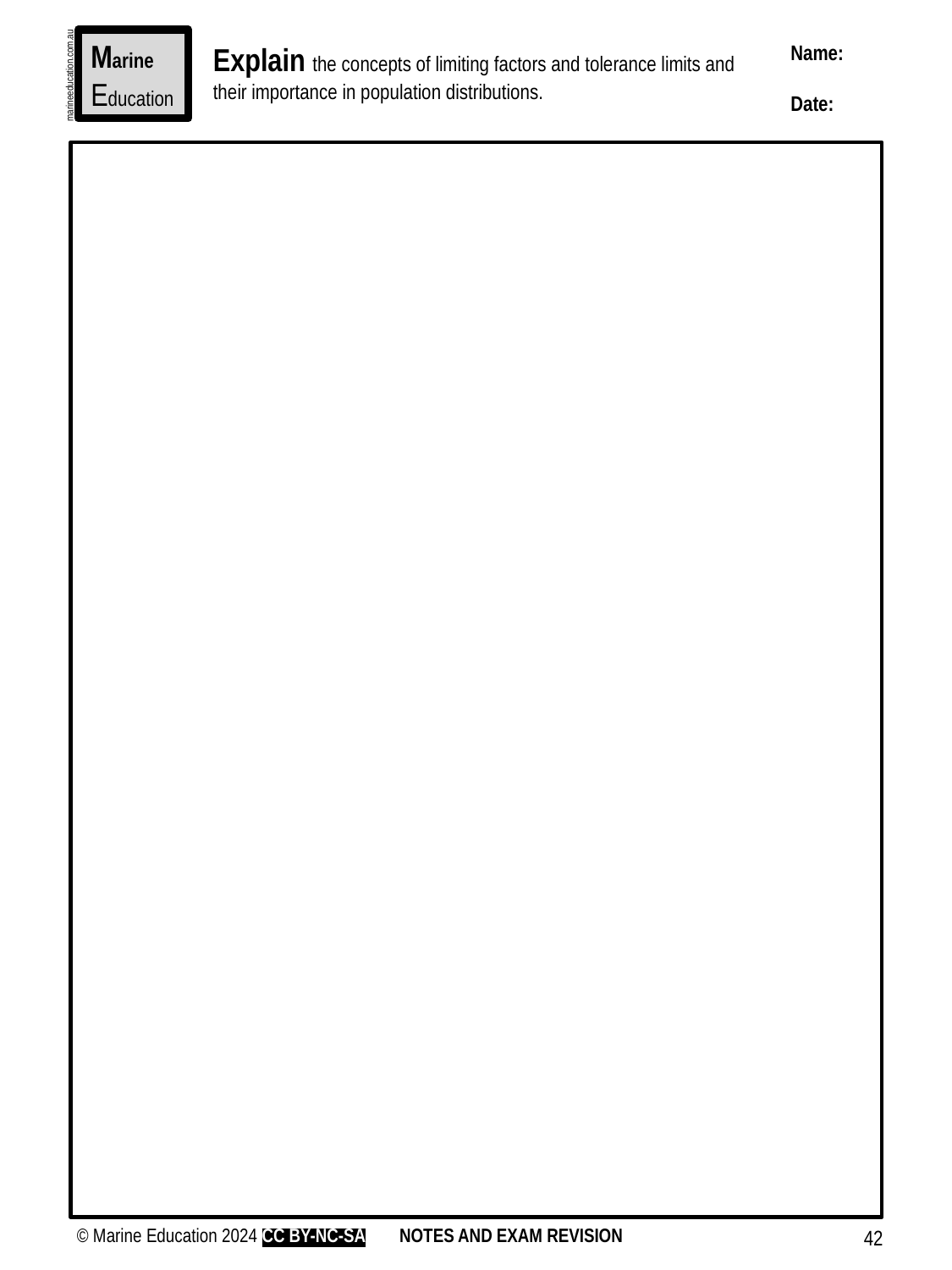

Marine
Education
Name:

Date:
Explain the concepts of limiting factors and tolerance limits and their importance in population distributions.
marineeducation.com.au

© Marine Education 2024 CC BY-NC-SA
NOTES AND EXAM REVISION
42